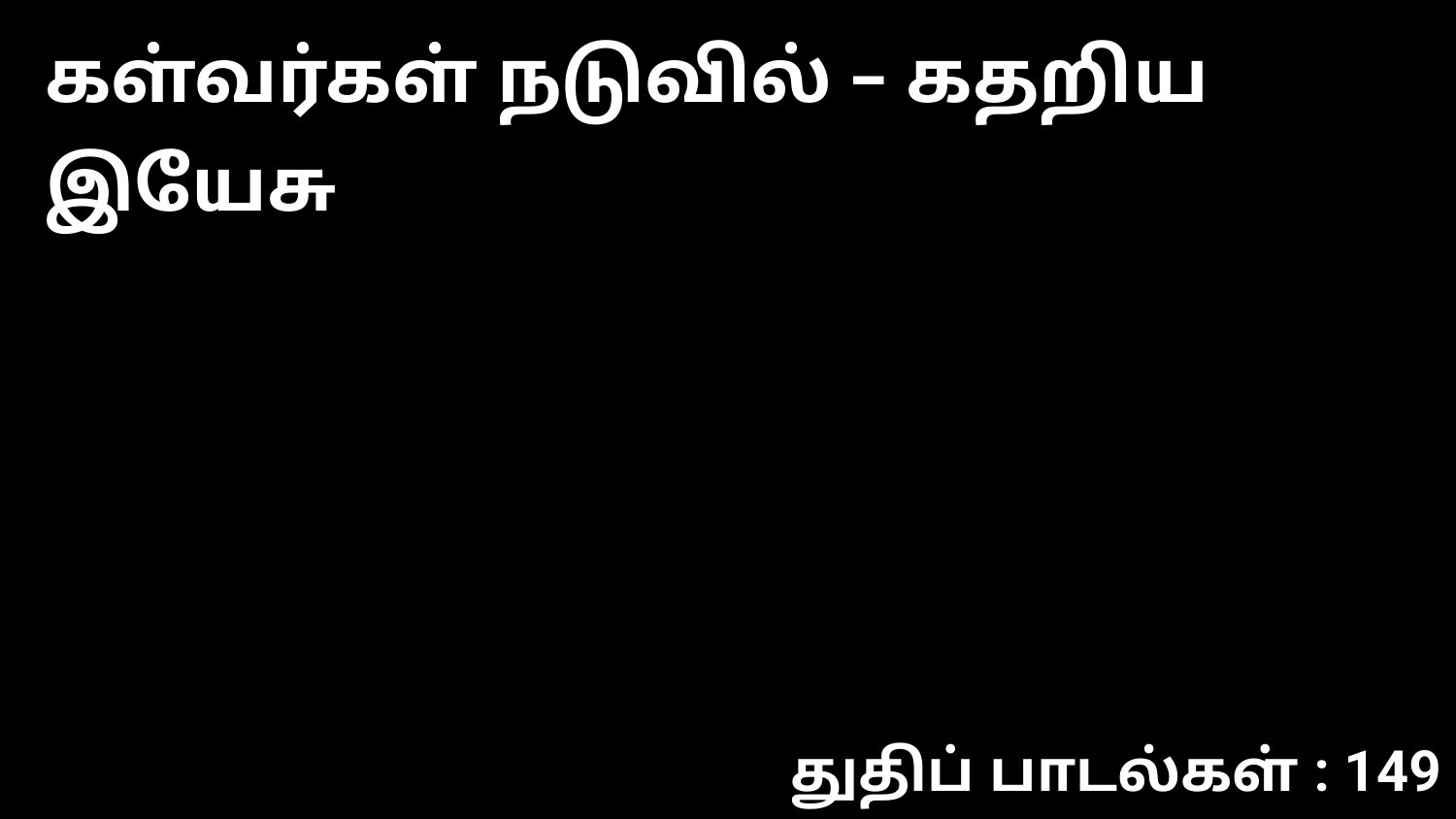

கள்வர்கள் நடுவில் – கதறிய இயேசு
துதிப் பாடல்கள் : 149